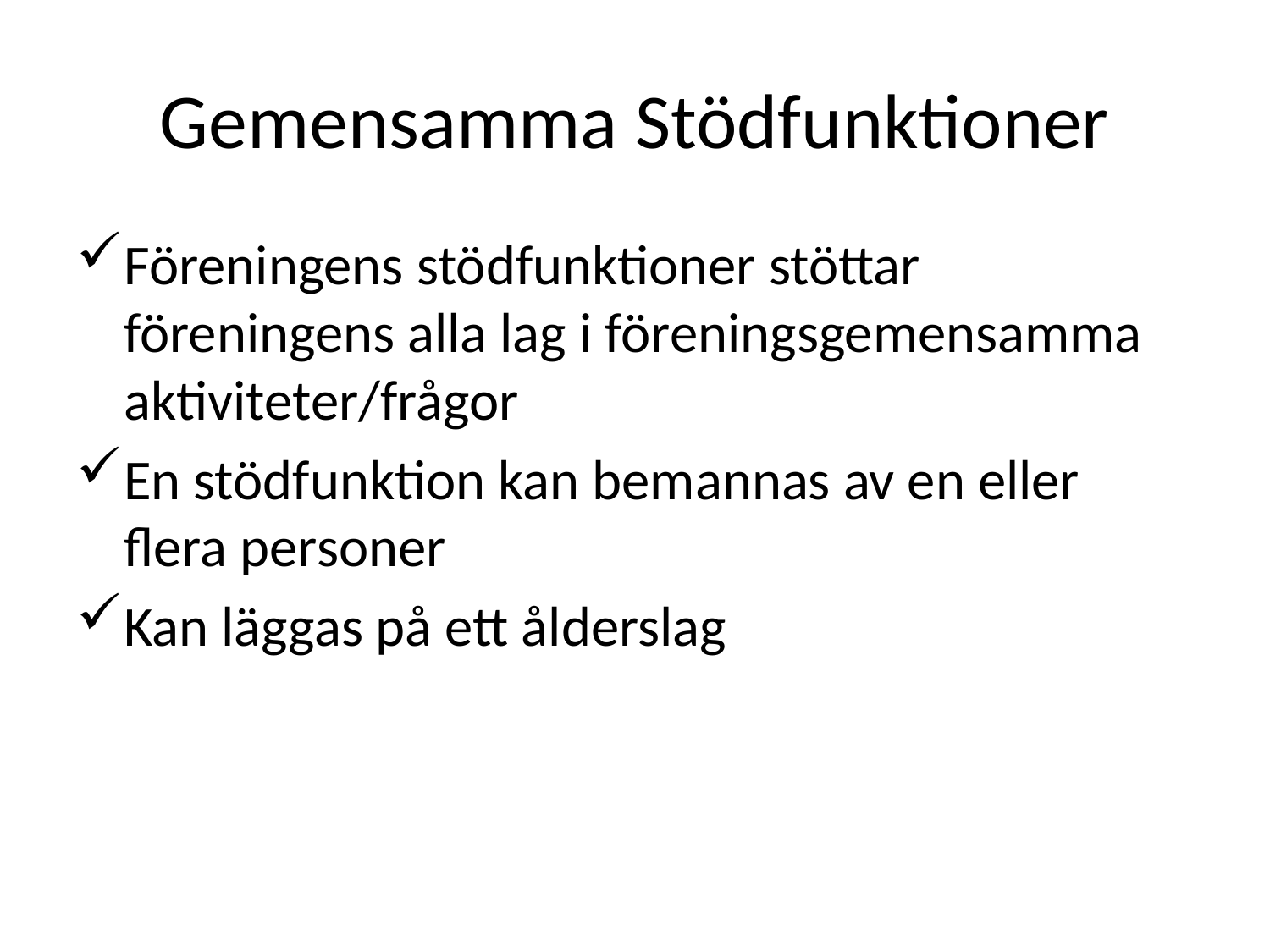

# Gemensamma Stödfunktioner
Föreningens stödfunktioner stöttar föreningens alla lag i föreningsgemensamma aktiviteter/frågor
En stödfunktion kan bemannas av en eller flera personer
Kan läggas på ett ålderslag